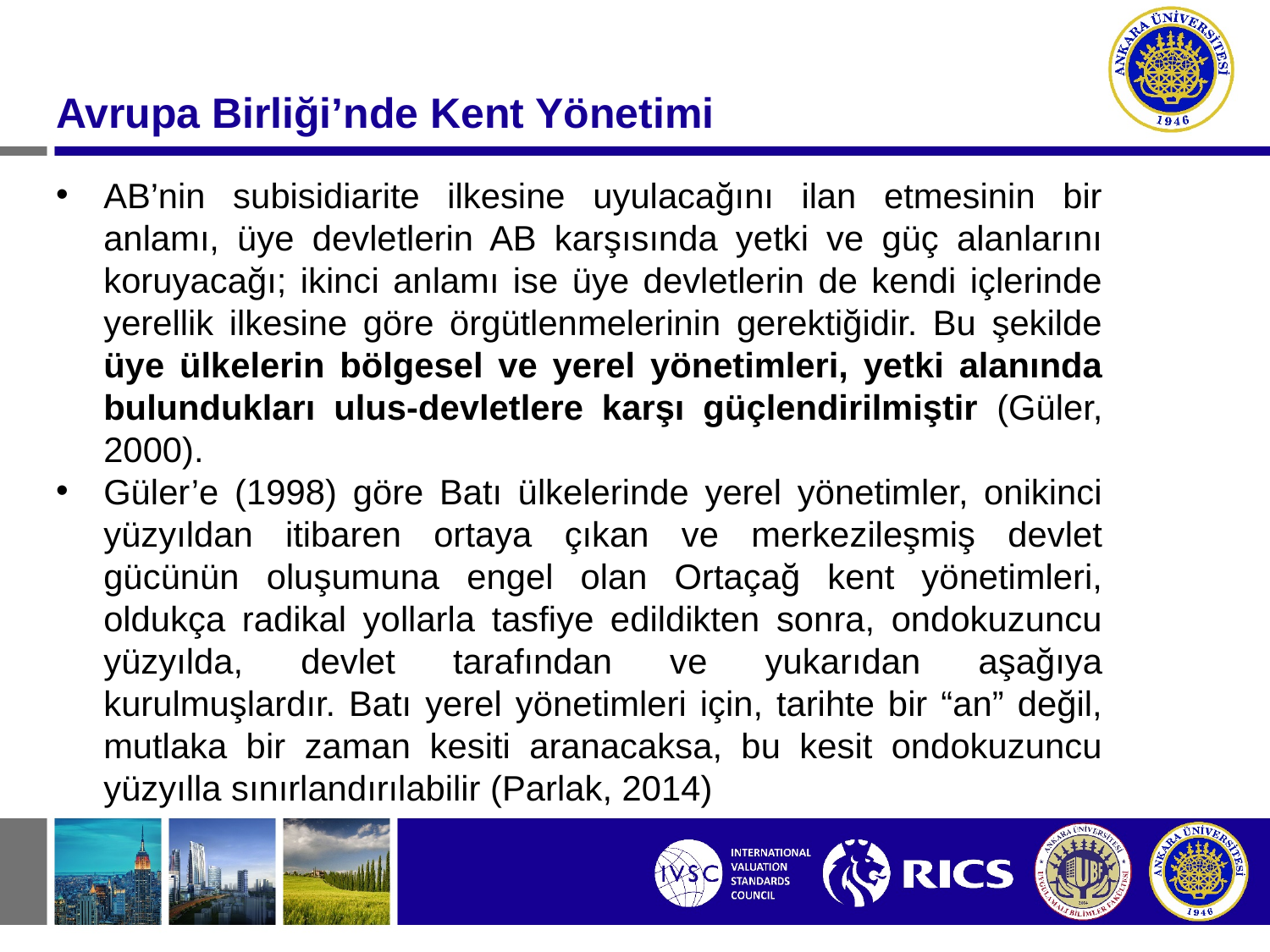

Avrupa Birliği’nde Kent Yönetimi
AB’nin subisidiarite ilkesine uyulacağını ilan etmesinin bir anlamı, üye devletlerin AB karşısında yetki ve güç alanlarını koruyacağı; ikinci anlamı ise üye devletlerin de kendi içlerinde yerellik ilkesine göre örgütlenmelerinin gerektiğidir. Bu şekilde üye ülkelerin bölgesel ve yerel yönetimleri, yetki alanında bulundukları ulus-devletlere karşı güçlendirilmiştir (Güler, 2000).
Güler’e (1998) göre Batı ülkelerinde yerel yönetimler, onikinci yüzyıldan itibaren ortaya çıkan ve merkezileşmiş devlet gücünün oluşumuna engel olan Ortaçağ kent yönetimleri, oldukça radikal yollarla tasfiye edildikten sonra, ondokuzuncu yüzyılda, devlet tarafından ve yukarıdan aşağıya kurulmuşlardır. Batı yerel yönetimleri için, tarihte bir “an” değil, mutlaka bir zaman kesiti aranacaksa, bu kesit ondokuzuncu yüzyılla sınırlandırılabilir (Parlak, 2014)